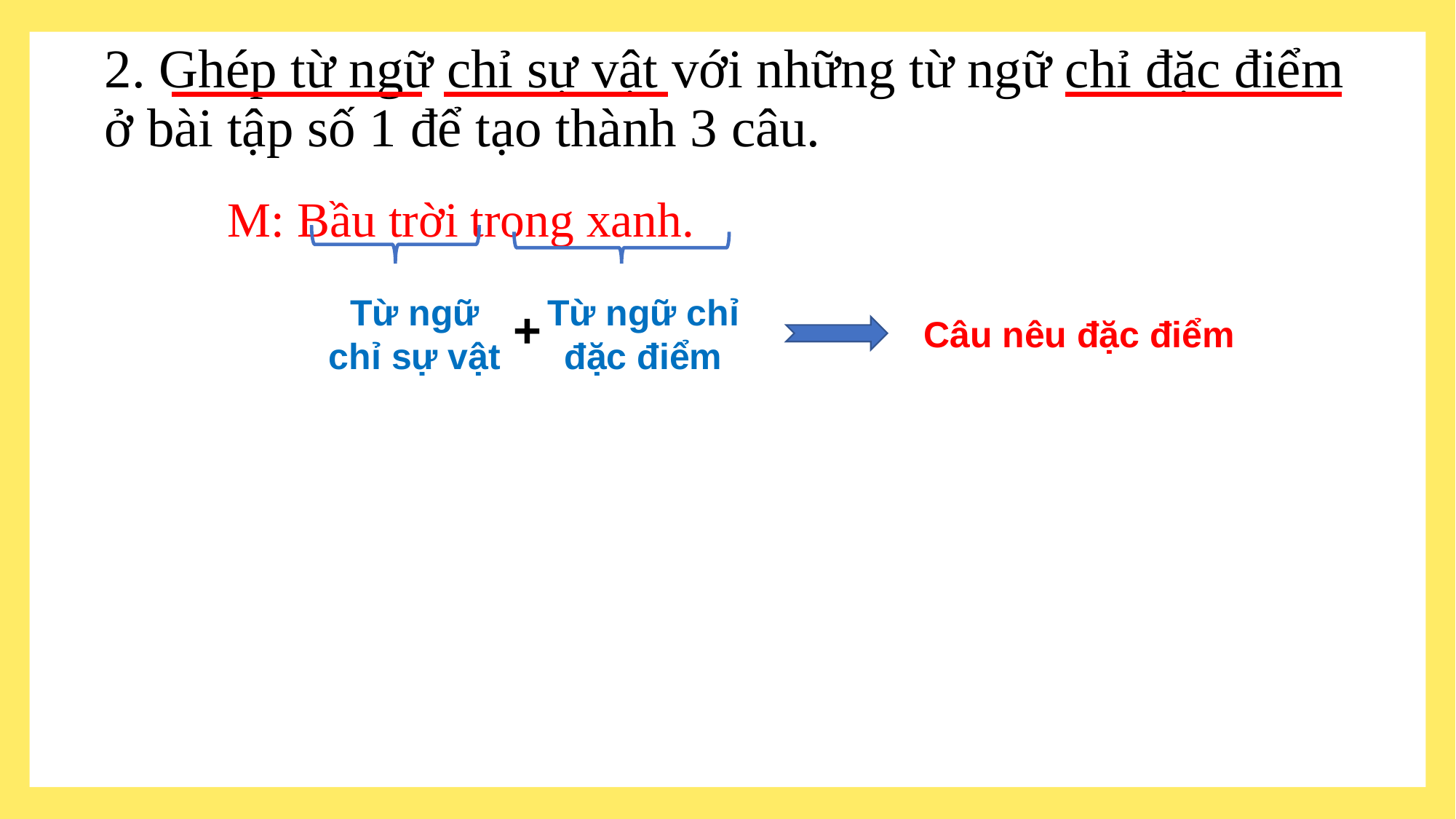

# 2. Ghép từ ngữ chỉ sự vật với những từ ngữ chỉ đặc điểm ở bài tập số 1 để tạo thành 3 câu.

M: Bầu trời trong xanh.
Từ ngữ chỉ sự vật
Từ ngữ chỉ đặc điểm
+
Câu nêu đặc điểm